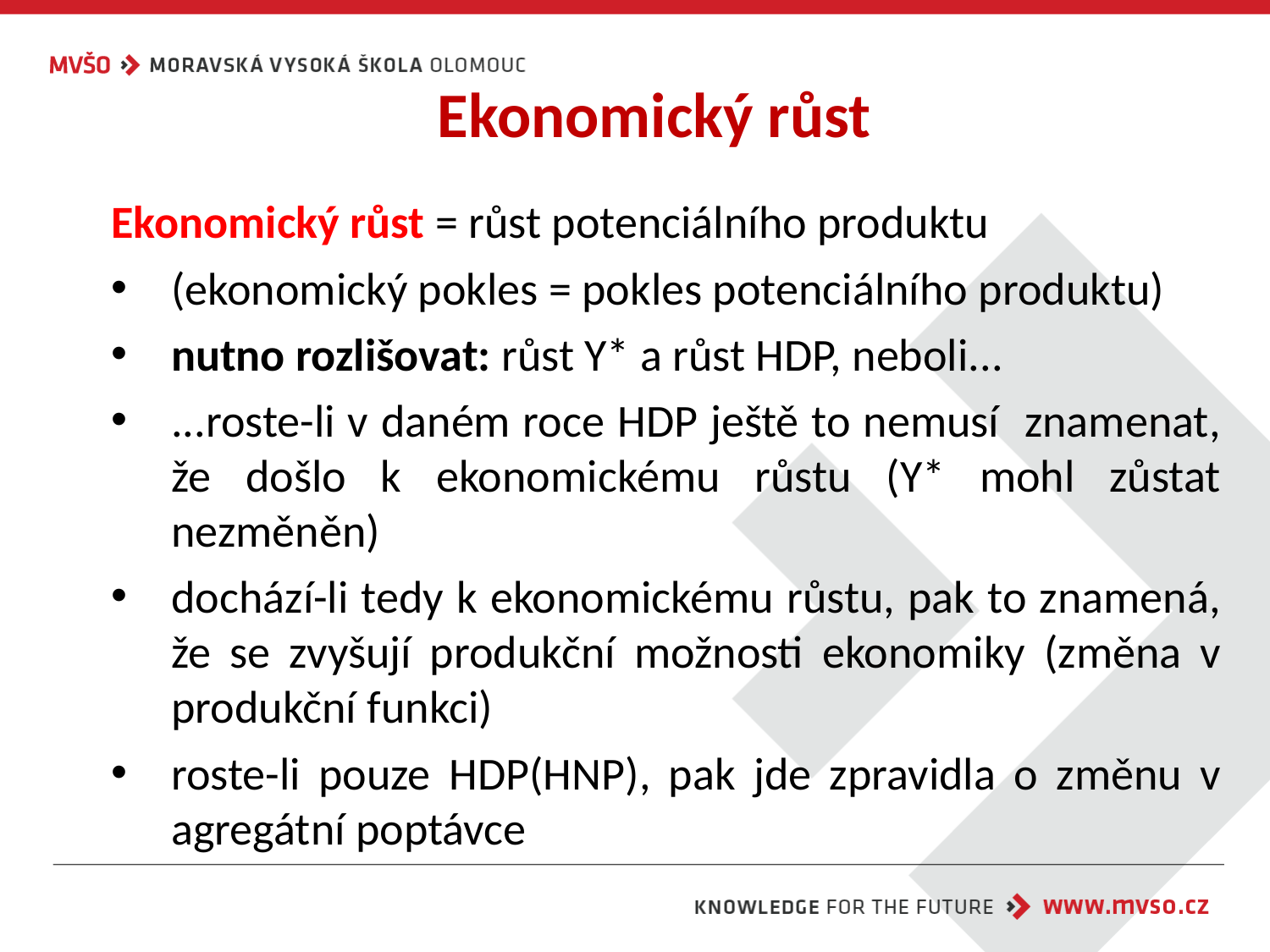

Ekonomický růst
Ekonomický růst = růst potenciálního produktu
(ekonomický pokles = pokles potenciálního produktu)
nutno rozlišovat: růst Y* a růst HDP, neboli...
...roste-li v daném roce HDP ještě to nemusí  znamenat, že došlo k ekonomickému růstu (Y* mohl zůstat nezměněn)
dochází-li tedy k ekonomickému růstu, pak to znamená, že se zvyšují produkční možnosti ekonomiky (změna v produkční funkci)
roste-li pouze HDP(HNP), pak jde zpravidla o změnu v agregátní poptávce